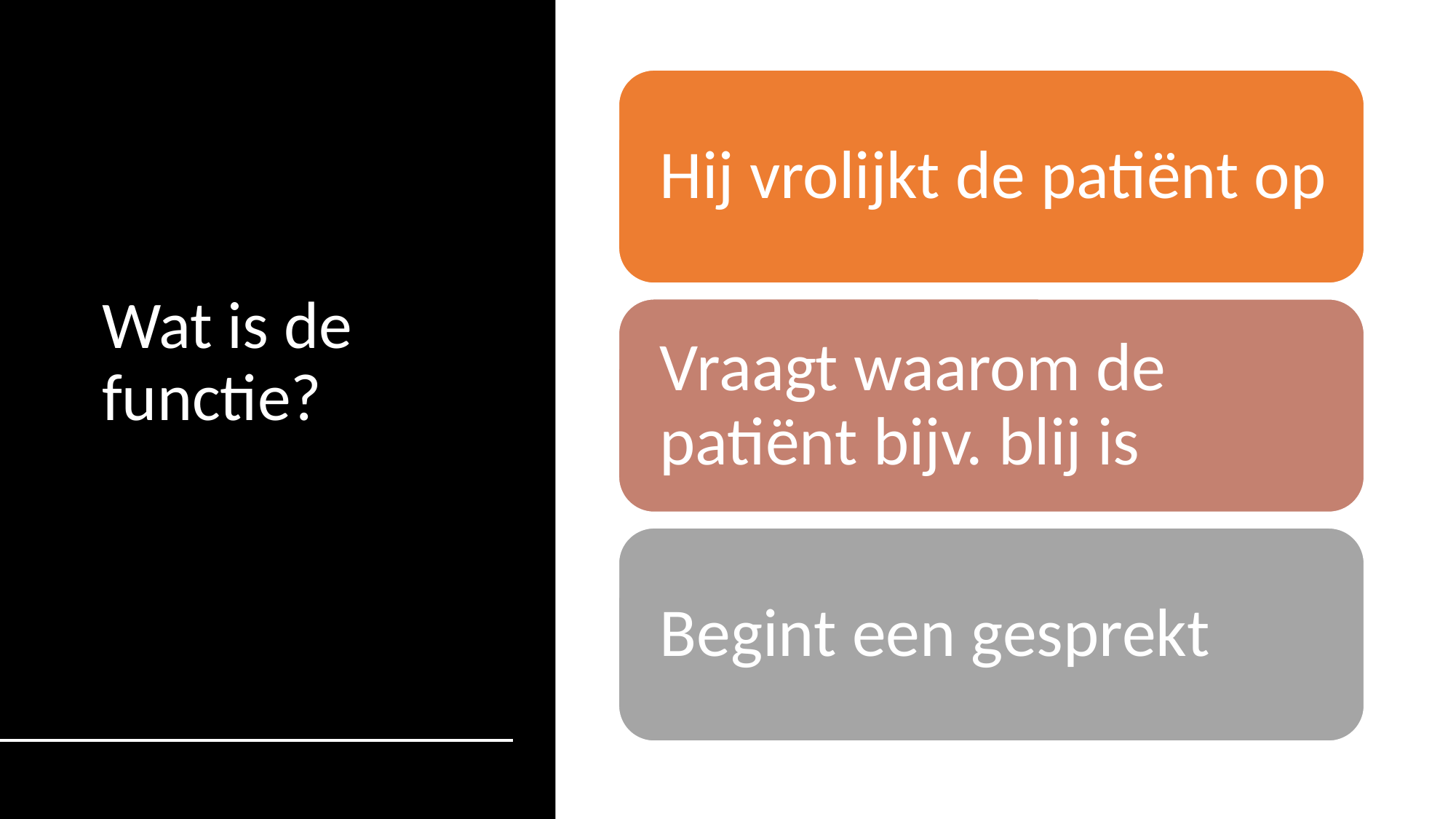

# Wat is de functie?
Hij vrolijkt de patiënt op
Vraagt waarom de patiënt bijv. blij is
Begint een gesprekt